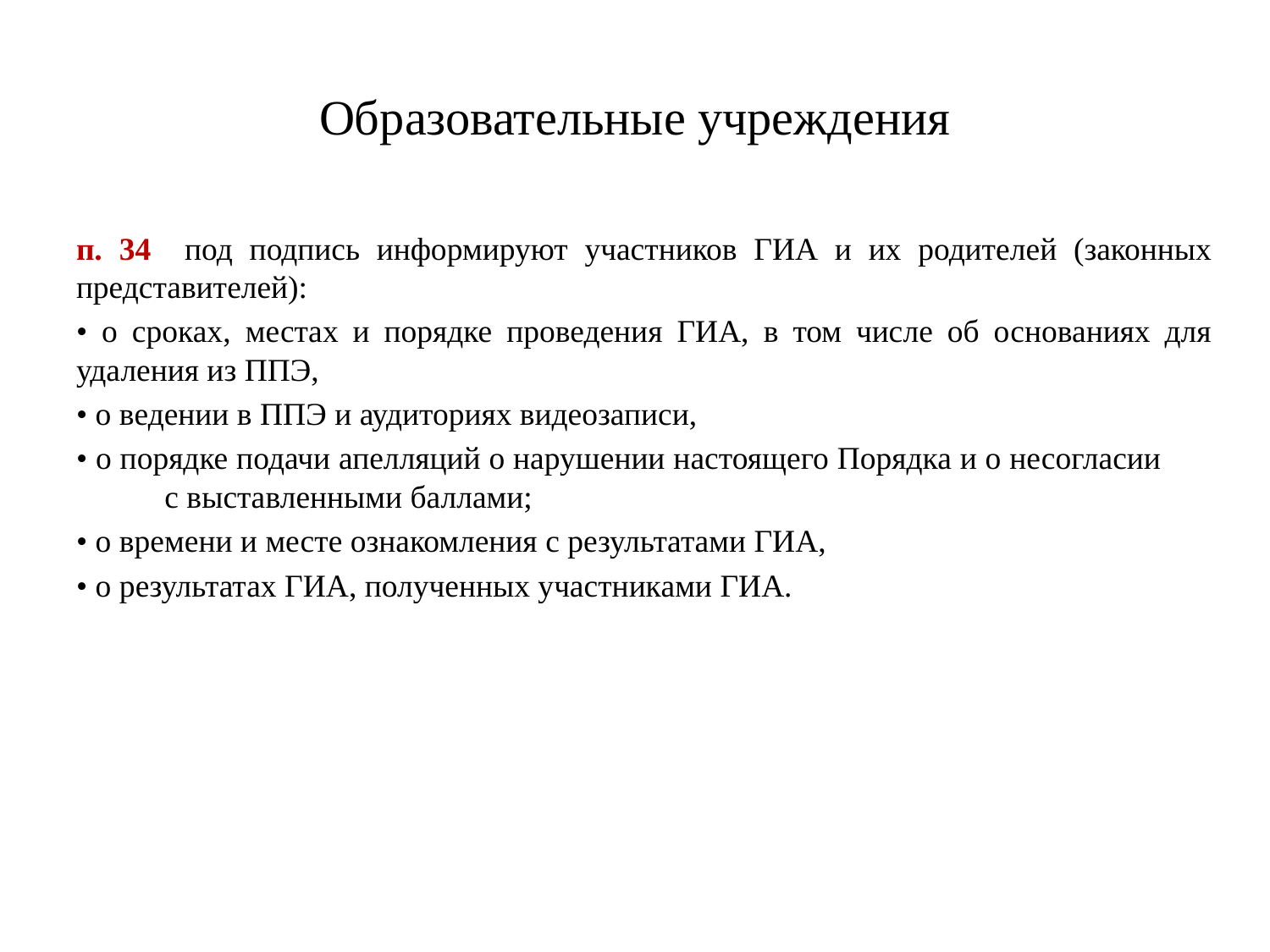

# Образовательные учреждения
п. 34  под подпись информируют участников ГИА и их родителей (законных представителей):
• о сроках, местах и порядке проведения ГИА, в том числе об основаниях для удаления из ППЭ,
• о ведении в ППЭ и аудиториях видеозаписи,
• о порядке подачи апелляций о нарушении настоящего Порядка и о несогласии                  с выставленными баллами;
• о времени и месте ознакомления с результатами ГИА,
• о результатах ГИА, полученных участниками ГИА.